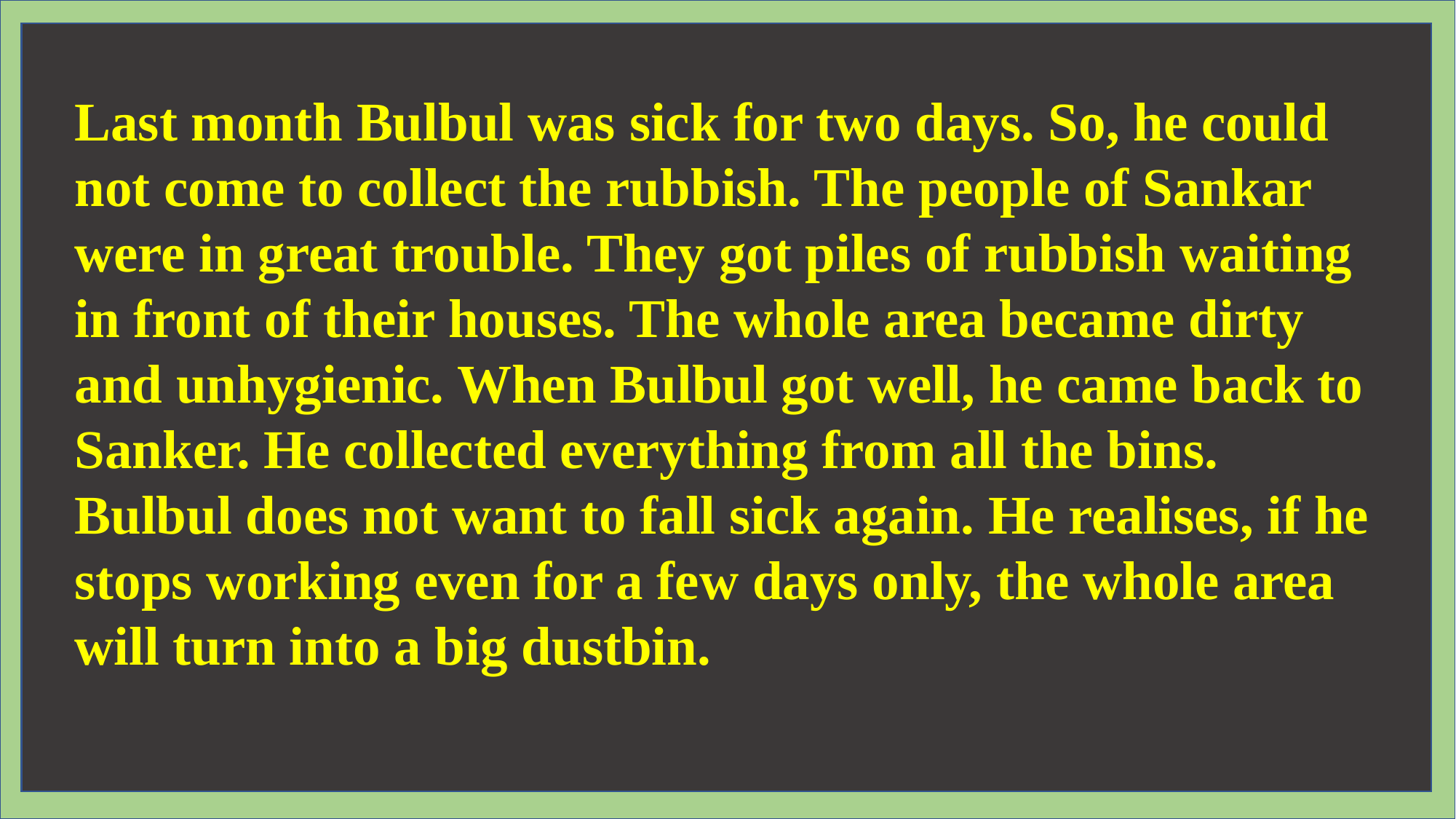

Last month Bulbul was sick for two days. So, he could not come to collect the rubbish. The people of Sankar were in great trouble. They got piles of rubbish waiting in front of their houses. The whole area became dirty and unhygienic. When Bulbul got well, he came back to Sanker. He collected everything from all the bins. Bulbul does not want to fall sick again. He realises, if he stops working even for a few days only, the whole area will turn into a big dustbin.